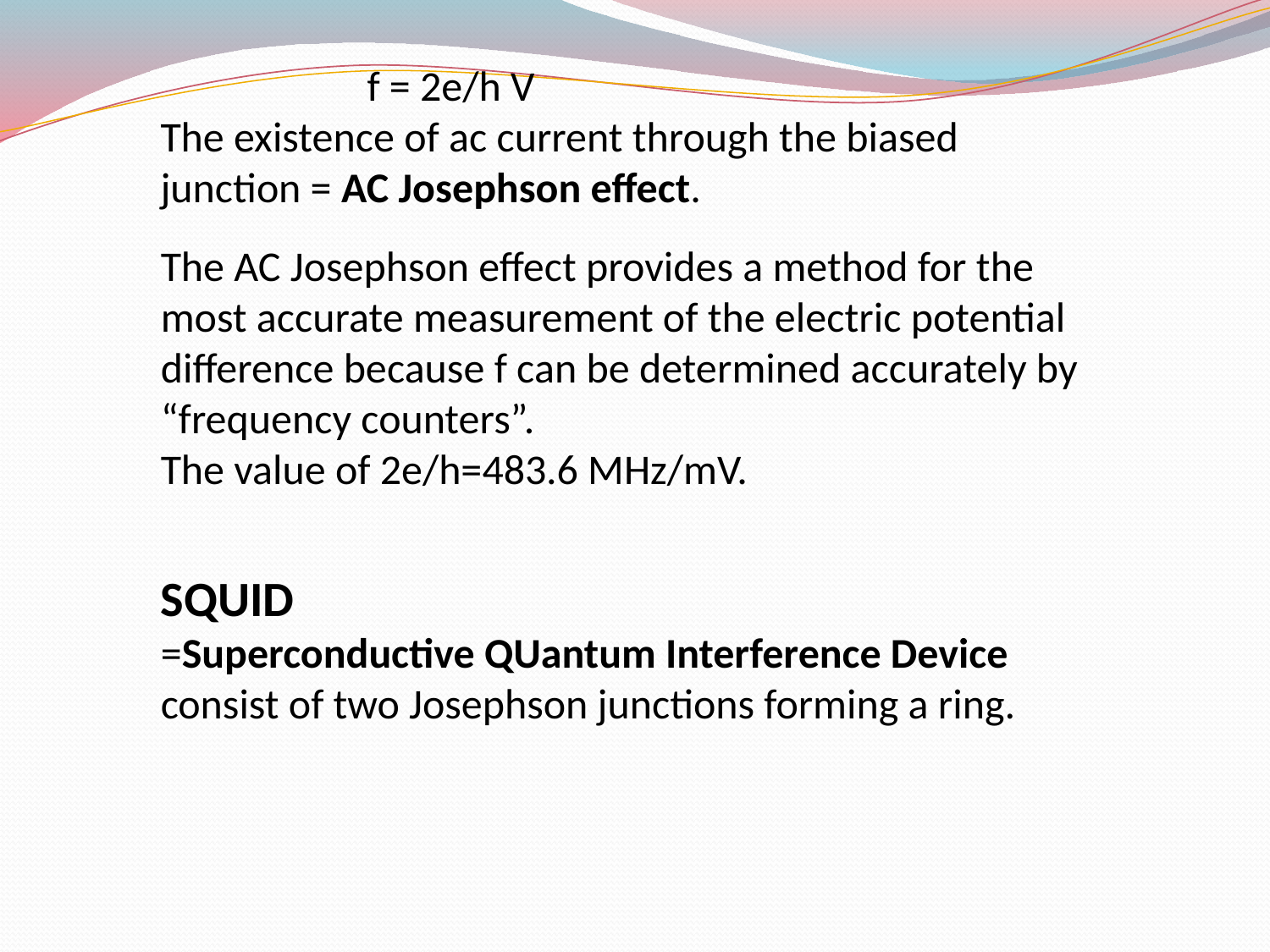

f = 2e/h V
The existence of ac current through the biased junction = AC Josephson effect.
The AC Josephson effect provides a method for the most accurate measurement of the electric potential difference because f can be determined accurately by “frequency counters”.
The value of 2e/h=483.6 MHz/mV.
SQUID
=Superconductive QUantum Interference Device
consist of two Josephson junctions forming a ring.